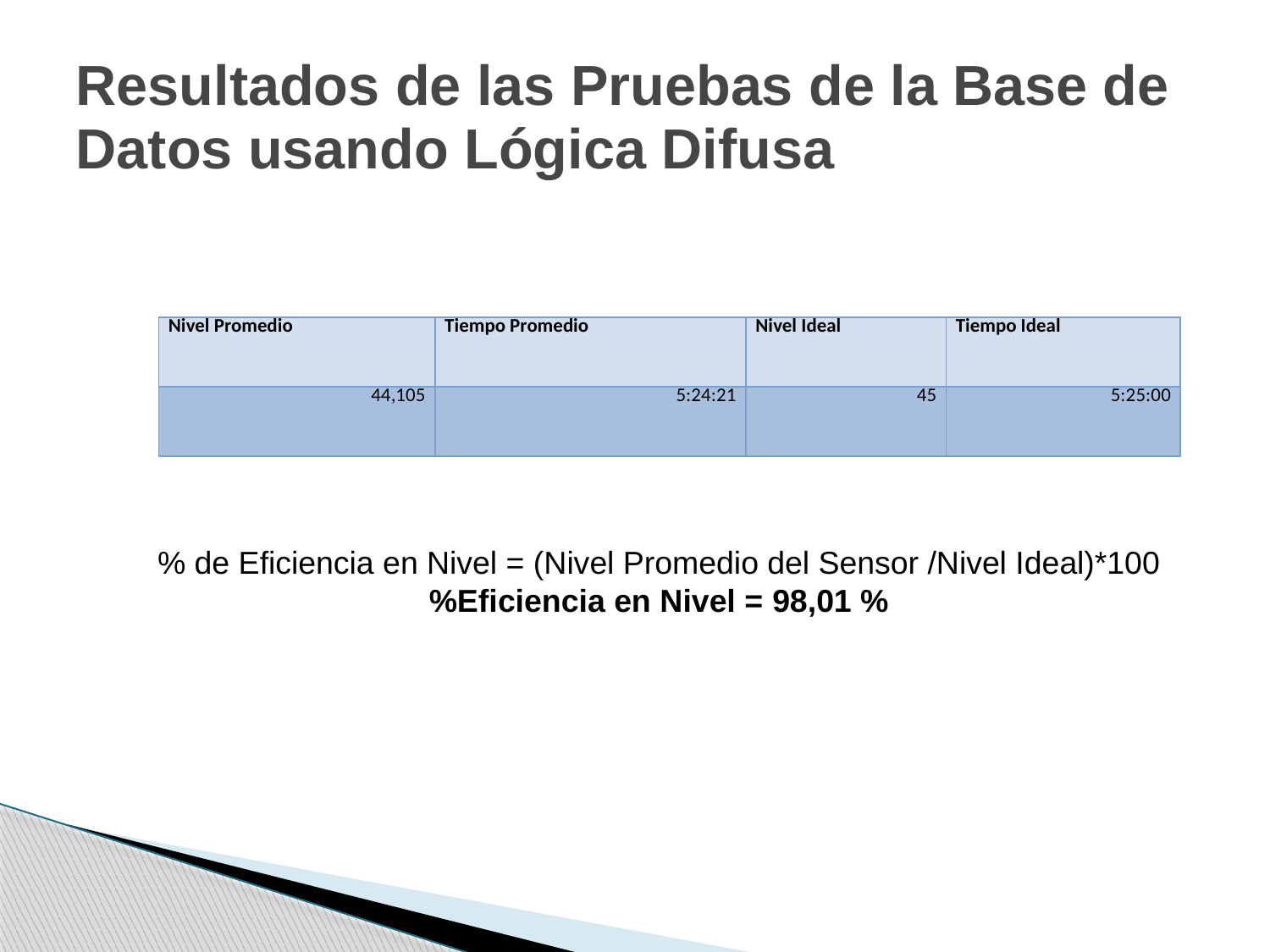

# Resultados de las Pruebas de la Base de Datos usando Lógica Difusa
| Nivel Promedio | Tiempo Promedio | Nivel Ideal | Tiempo Ideal |
| --- | --- | --- | --- |
| 44,105 | 5:24:21 | 45 | 5:25:00 |
% de Eficiencia en Nivel = (Nivel Promedio del Sensor /Nivel Ideal)*100
%Eficiencia en Nivel = 98,01 %